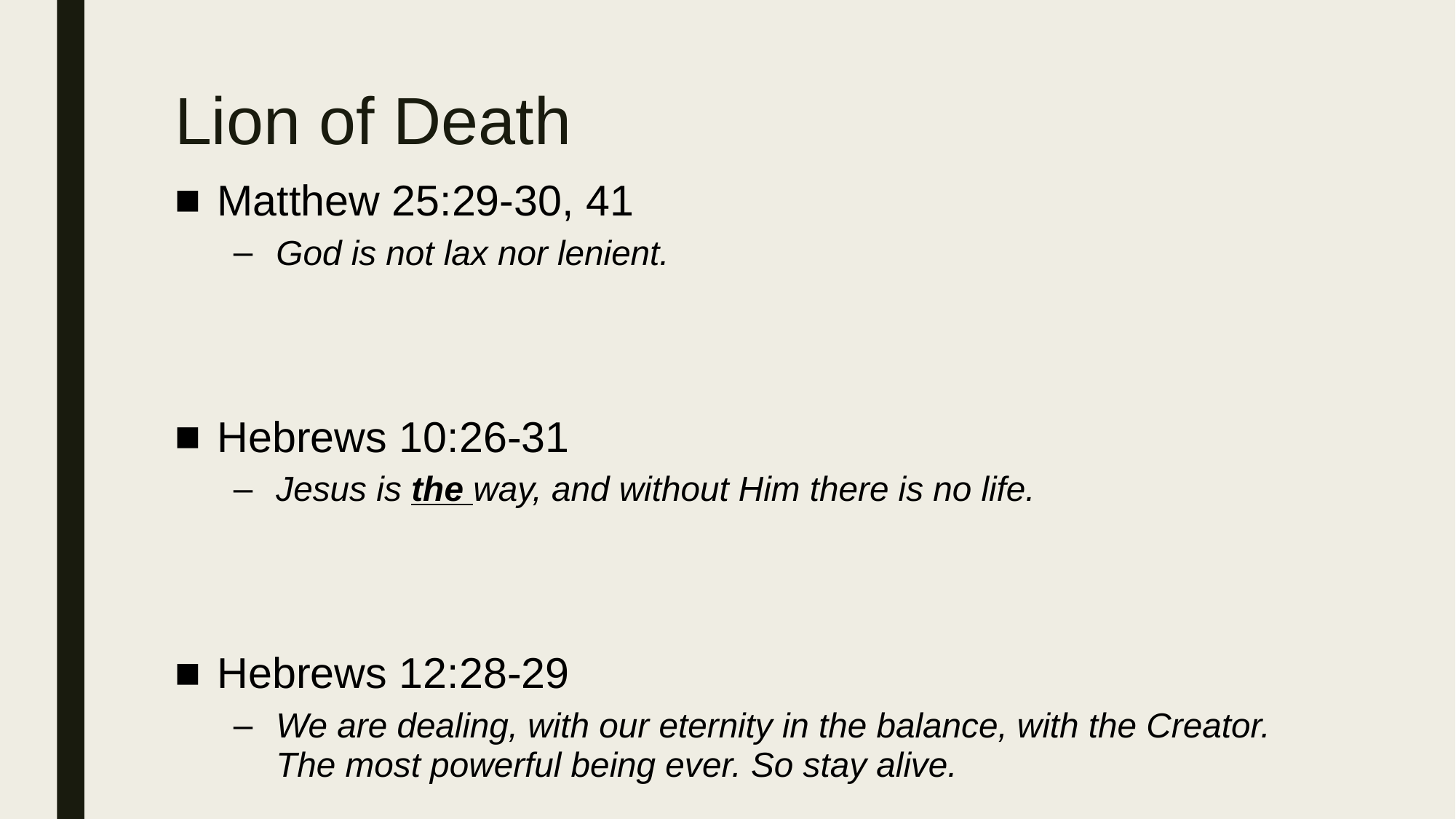

# Lion of Death
Matthew 25:29-30, 41
God is not lax nor lenient.

Hebrews 10:26-31
Jesus is the way, and without Him there is no life.

Hebrews 12:28-29
We are dealing, with our eternity in the balance, with the Creator. The most powerful being ever. So stay alive.